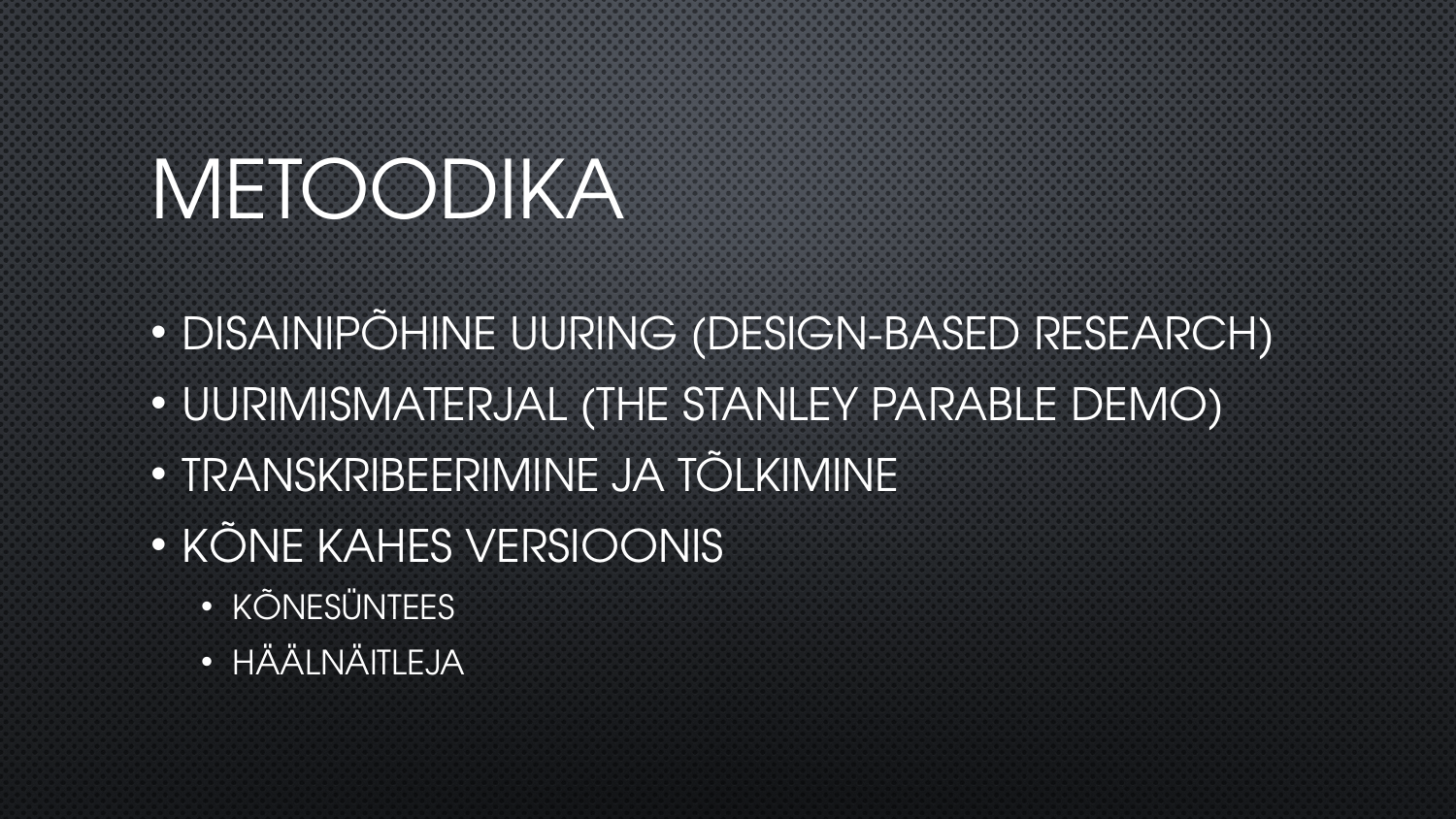

# Metoodika
Disainipõhine uuring (design-based research)
Uurimismaterjal (The Stanley Parable demo)
Transkribeerimine ja tõlkimine
Kõne kahes versioonis
Kõnesüntees
Häälnäitleja